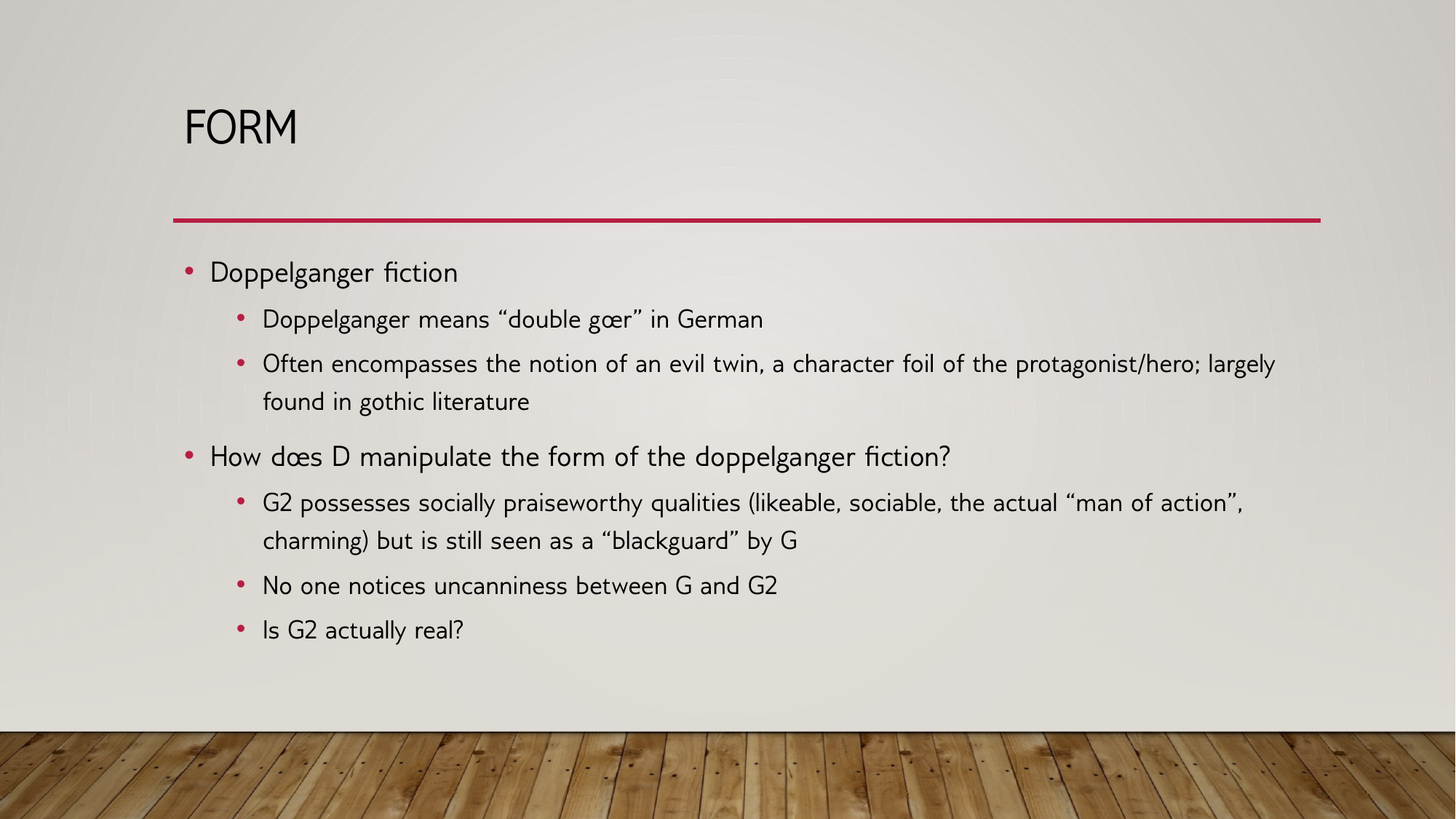

# Form
Doppelganger fiction
Doppelganger means “double goer” in German
Often encompasses the notion of an evil twin, a character foil of the protagonist/hero; largely found in gothic literature
How does D manipulate the form of the doppelganger fiction?
G2 possesses socially praiseworthy qualities (likeable, sociable, the actual “man of action”, charming) but is still seen as a “blackguard” by G
No one notices uncanniness between G and G2
Is G2 actually real?